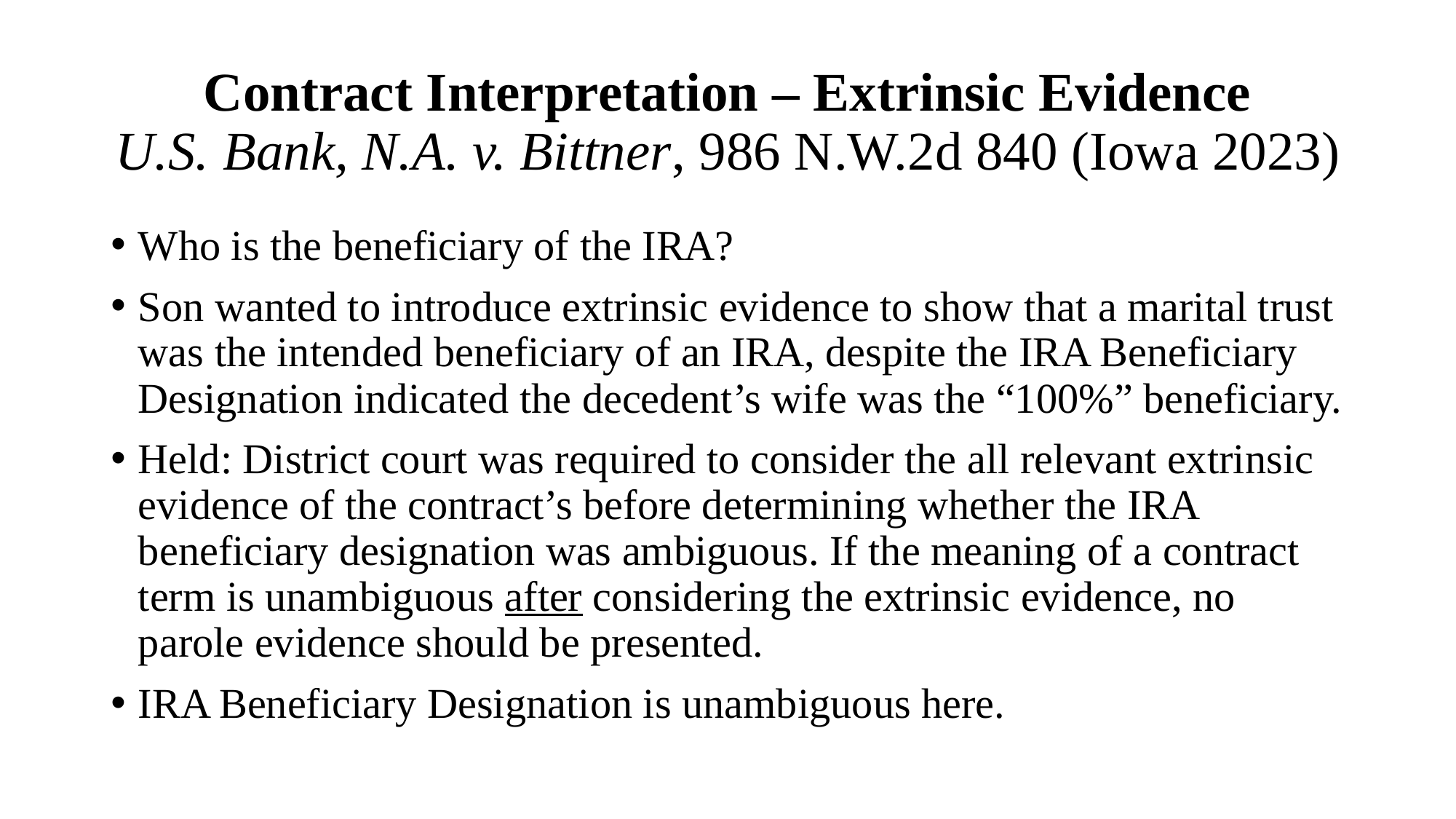

# Contract Interpretation – Extrinsic Evidence U.S. Bank, N.A. v. Bittner, 986 N.W.2d 840 (Iowa 2023)
Who is the beneficiary of the IRA?
Son wanted to introduce extrinsic evidence to show that a marital trust was the intended beneficiary of an IRA, despite the IRA Beneficiary Designation indicated the decedent’s wife was the “100%” beneficiary.
Held: District court was required to consider the all relevant extrinsic evidence of the contract’s before determining whether the IRA beneficiary designation was ambiguous. If the meaning of a contract term is unambiguous after considering the extrinsic evidence, no parole evidence should be presented.
IRA Beneficiary Designation is unambiguous here.